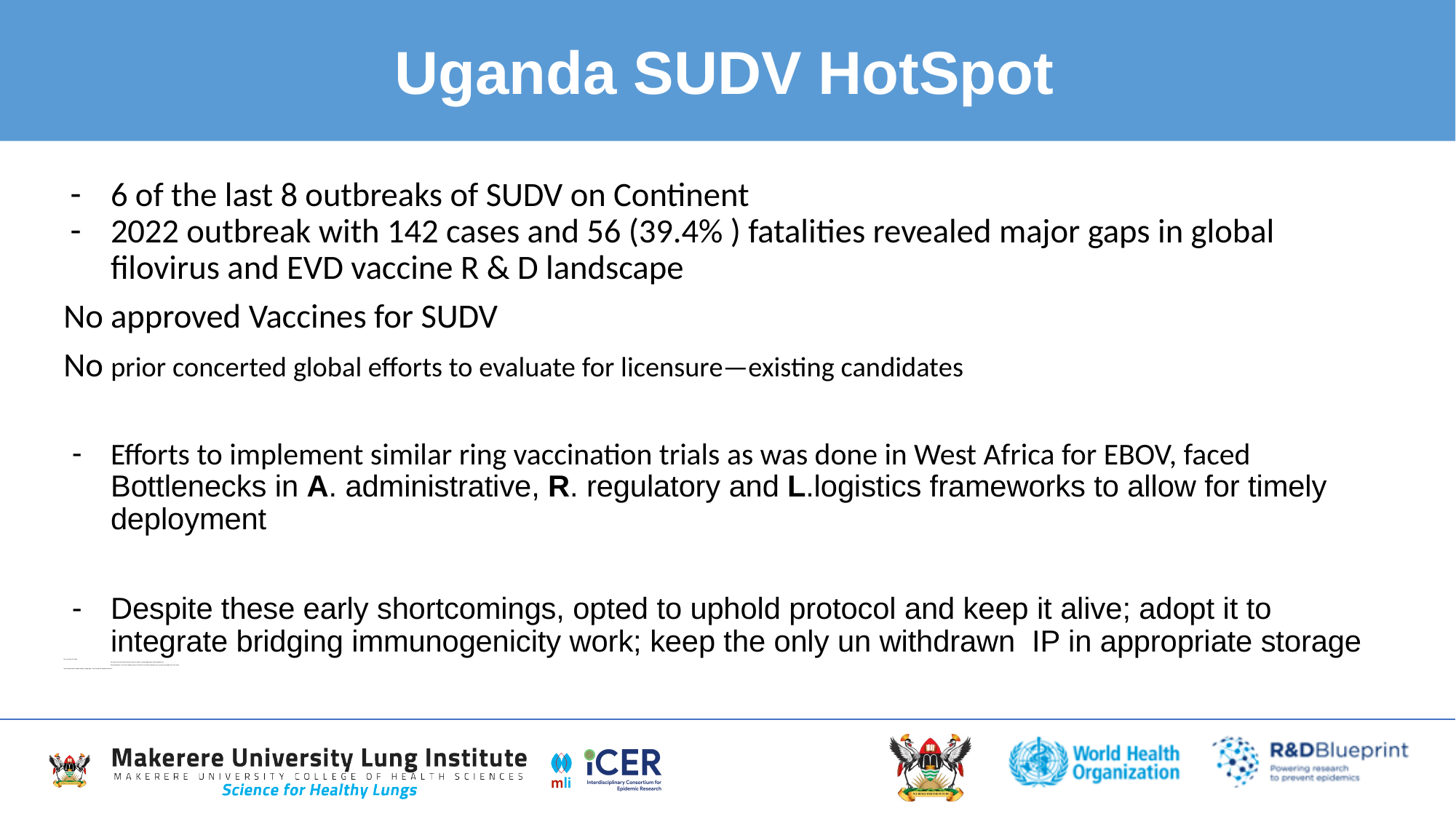

# Uganda SUDV HotSpot
6 of the last 8 outbreaks of SUDV on Continent
2022 outbreak with 142 cases and 56 (39.4% ) fatalities revealed major gaps in global filovirus and EVD vaccine R & D landscape
No approved Vaccines for SUDV
No prior concerted global efforts to evaluate for licensure—existing candidates

Efforts to implement similar ring vaccination trials as was done in West Africa for EBOV, faced Bottlenecks in A. administrative, R. regulatory and L.logistics frameworks to allow for timely deployment

Despite these early shortcomings, opted to uphold protocol and keep it alive; adopt it to integrate bridging immunogenicity work; keep the only un withdrawn  IP in appropriate storage
Thus, we opted to do 2 things

Not only keep the ring vaccination trial protocol alive; but adapt it to include bridging safety and immunogenicity arm.

Despite withdrawal of 2 of the other candidate vaccines (Oxford ChAd, GSK-Ad5); maintained in country storage of the available IAVI-rVSV vaccine

These strategic decisions underlie the ability to rapidly deploy. WHO and partners supplemented these ef